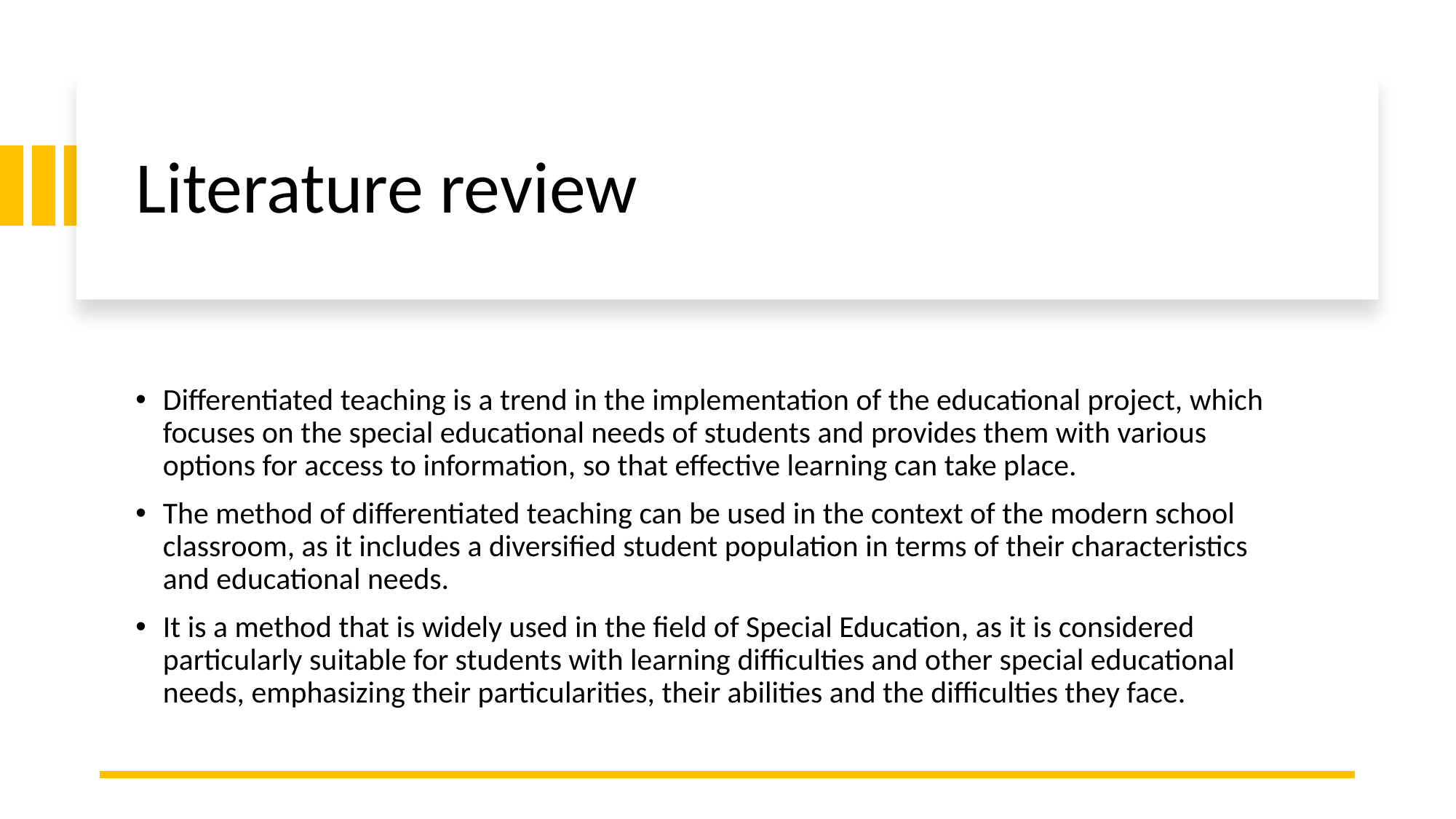

# Literature review

Differentiated teaching is a trend in the implementation of the educational project, which focuses on the special educational needs of students and provides them with various options for access to information, so that effective learning can take place.
The method of differentiated teaching can be used in the context of the modern school classroom, as it includes a diversified student population in terms of their characteristics and educational needs.
It is a method that is widely used in the field of Special Education, as it is considered particularly suitable for students with learning difficulties and other special educational needs, emphasizing their particularities, their abilities and the difficulties they face.